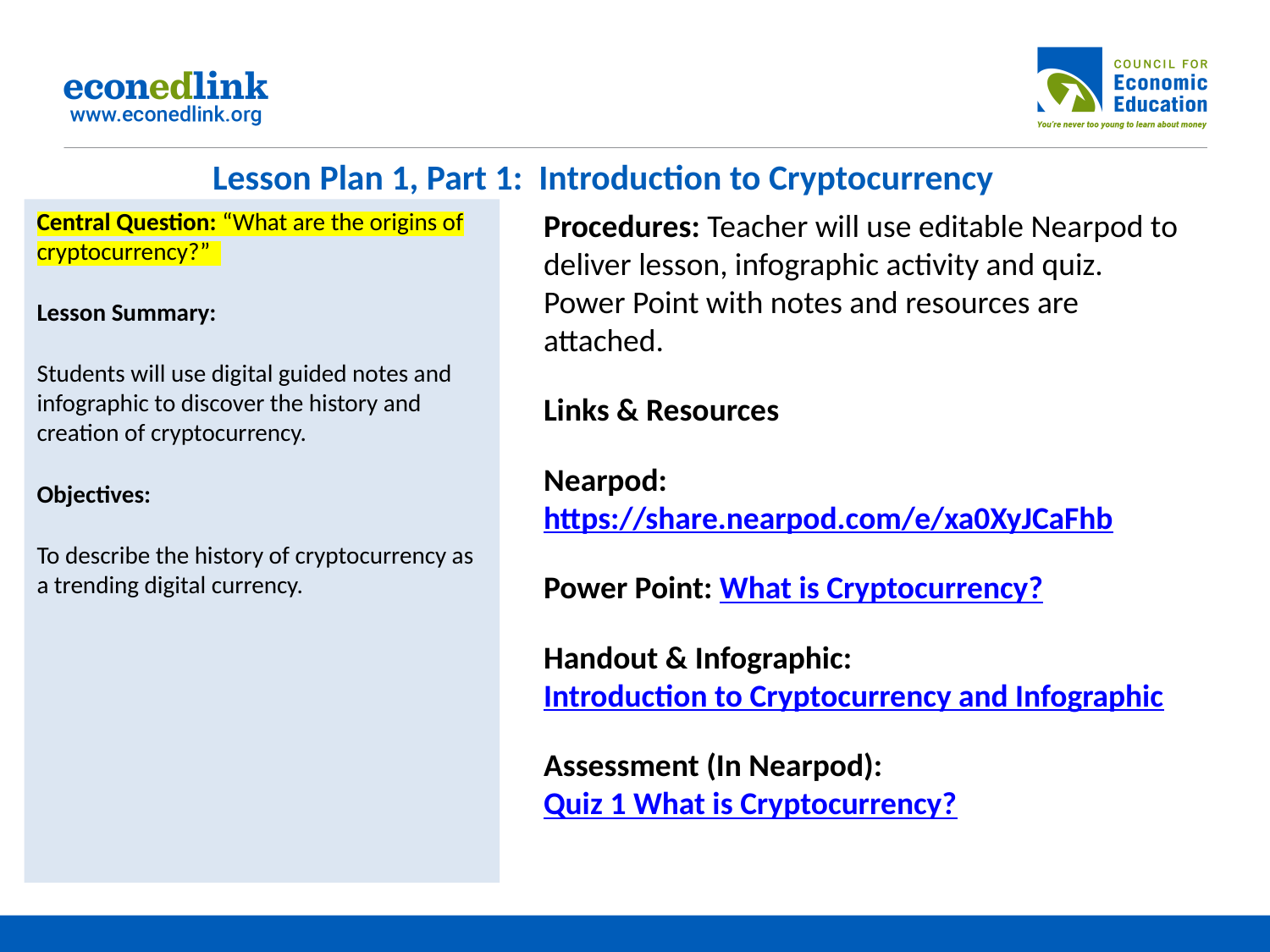

# Lesson Plan 1, Part 1:  Introduction to Cryptocurrency
Central Question: “What are the origins of cryptocurrency?”
Lesson Summary:
Students will use digital guided notes and infographic to discover the history and creation of cryptocurrency.
Objectives:
To describe the history of cryptocurrency as a trending digital currency.

Procedures: Teacher will use editable Nearpod to deliver lesson, infographic activity and quiz. Power Point with notes and resources are attached.
Links & Resources
Nearpod: https://share.nearpod.com/e/xa0XyJCaFhb
Power Point: What is Cryptocurrency?
Handout & Infographic: Introduction to Cryptocurrency and Infographic
Assessment (In Nearpod): Quiz 1 What is Cryptocurrency?